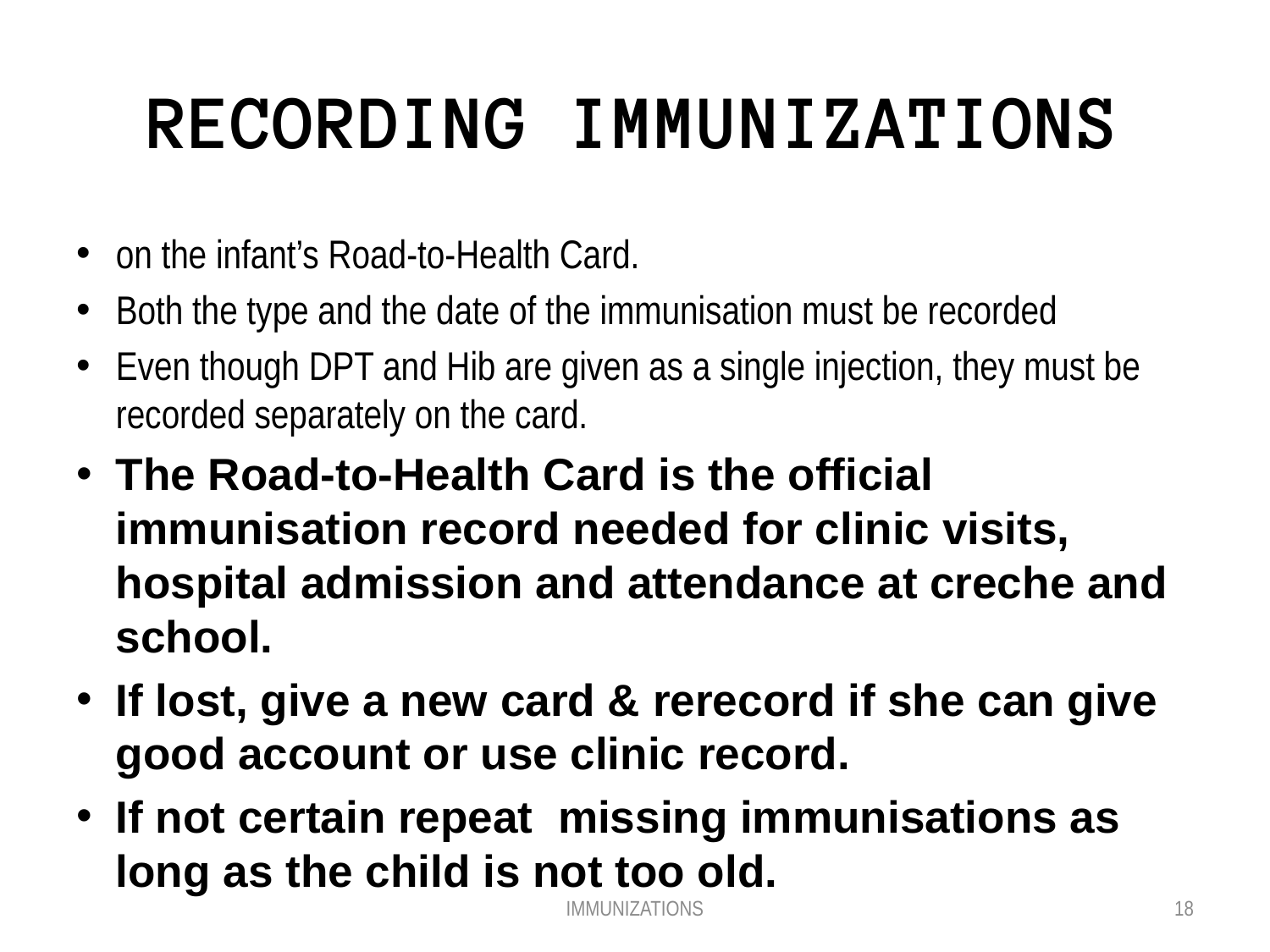

# RECORDING IMMUNIZATIONS
on the infant’s Road-to-Health Card.
Both the type and the date of the immunisation must be recorded
Even though DPT and Hib are given as a single injection, they must be recorded separately on the card.
The Road-to-Health Card is the official immunisation record needed for clinic visits, hospital admission and attendance at creche and school.
If lost, give a new card & rerecord if she can give good account or use clinic record.
If not certain repeat  missing immunisations as long as the child is not too old.
IMMUNIZATIONS
18